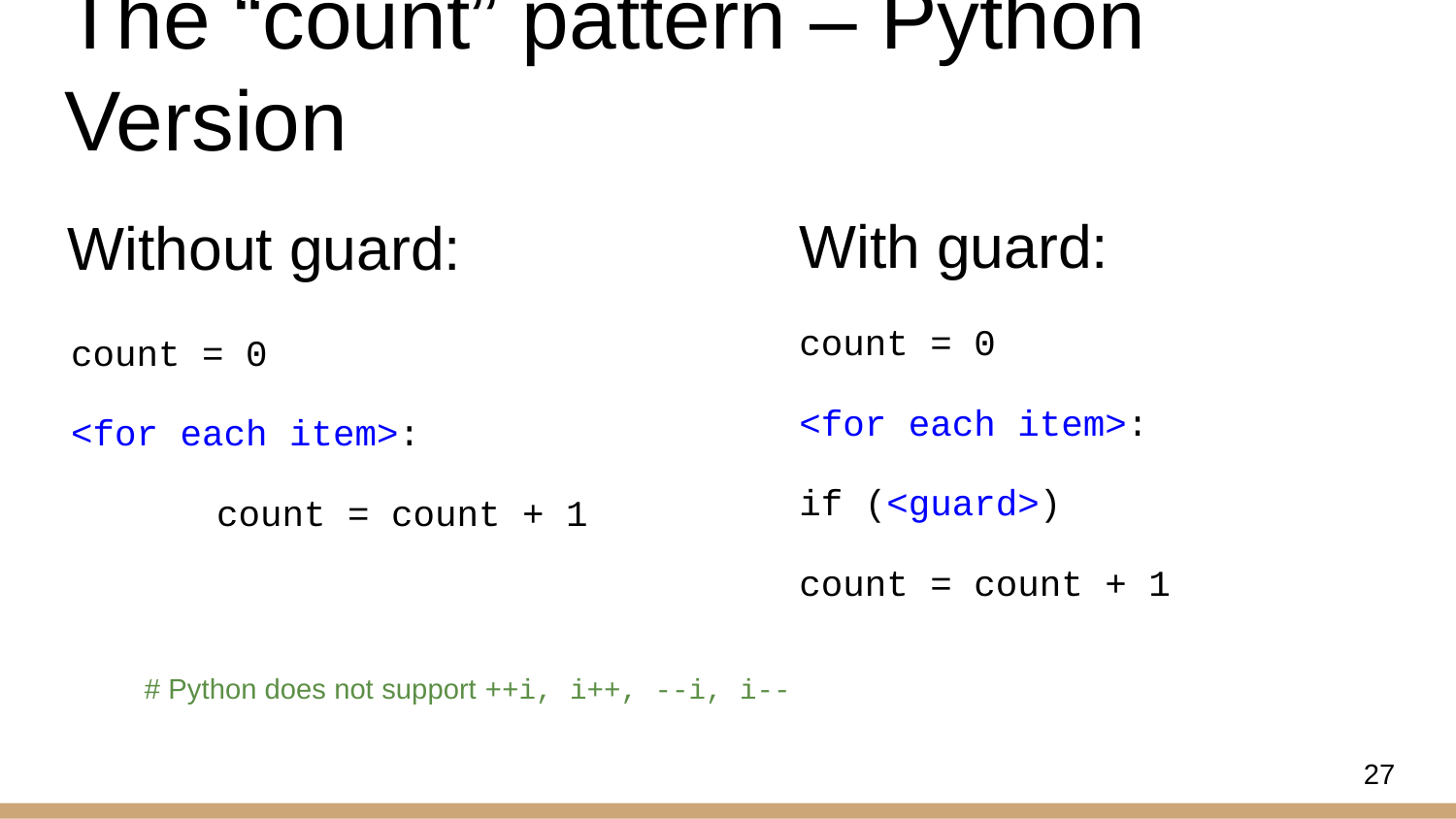

# The “count” pattern – Python Version
Without guard:
With guard:

count = 0
<for each item>:
if (<guard>)
count = count + 1
count = 0
<for each item>:
	count = count + 1
# Python does not support ++i, i++, --i, i--
27